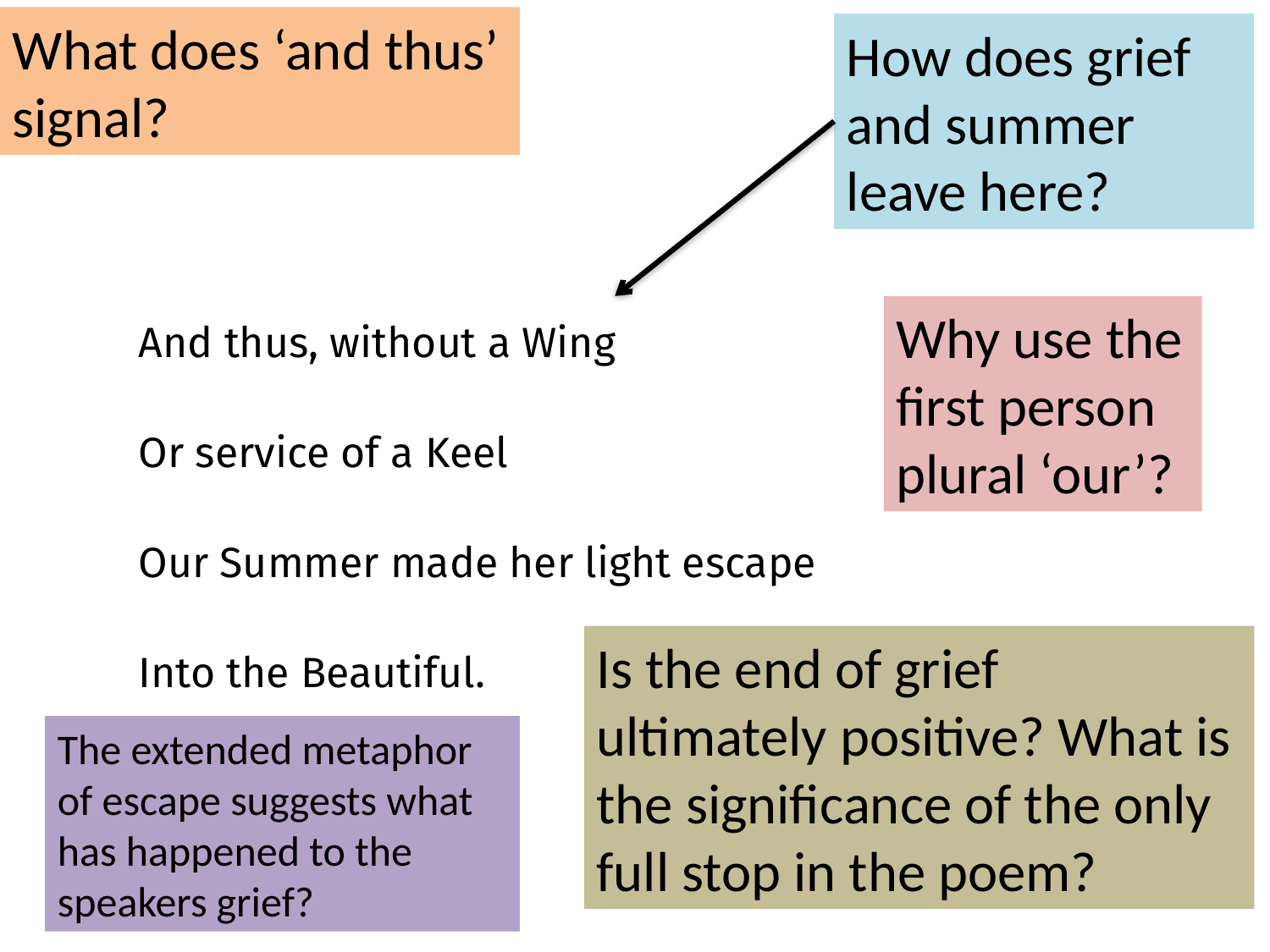

What does ‘and thus’ signal?
How does grief  and summer leave here?

And thus, without a Wing
Or service of a Keel
Our Summer made her light escape
Into the Beautiful.
Why use the first person plural ‘our’?
Is the end of grief ultimately positive? What is the significance of the only full stop in the poem?
The extended metaphor of escape suggests what has happened to the speakers grief?